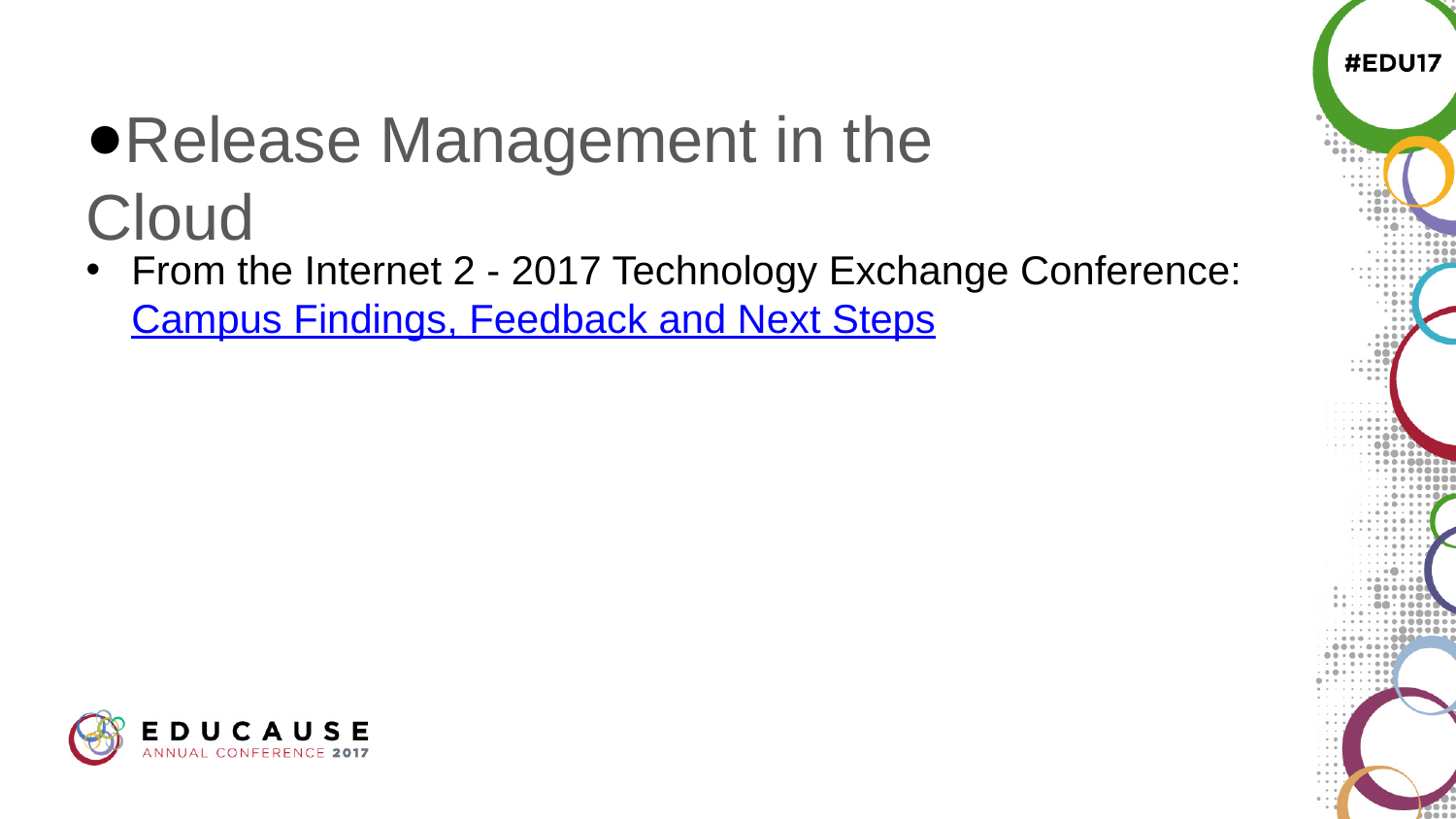

Release Management in the Cloud
From the Internet 2 - 2017 Technology Exchange Conference: Campus Findings, Feedback and Next Steps